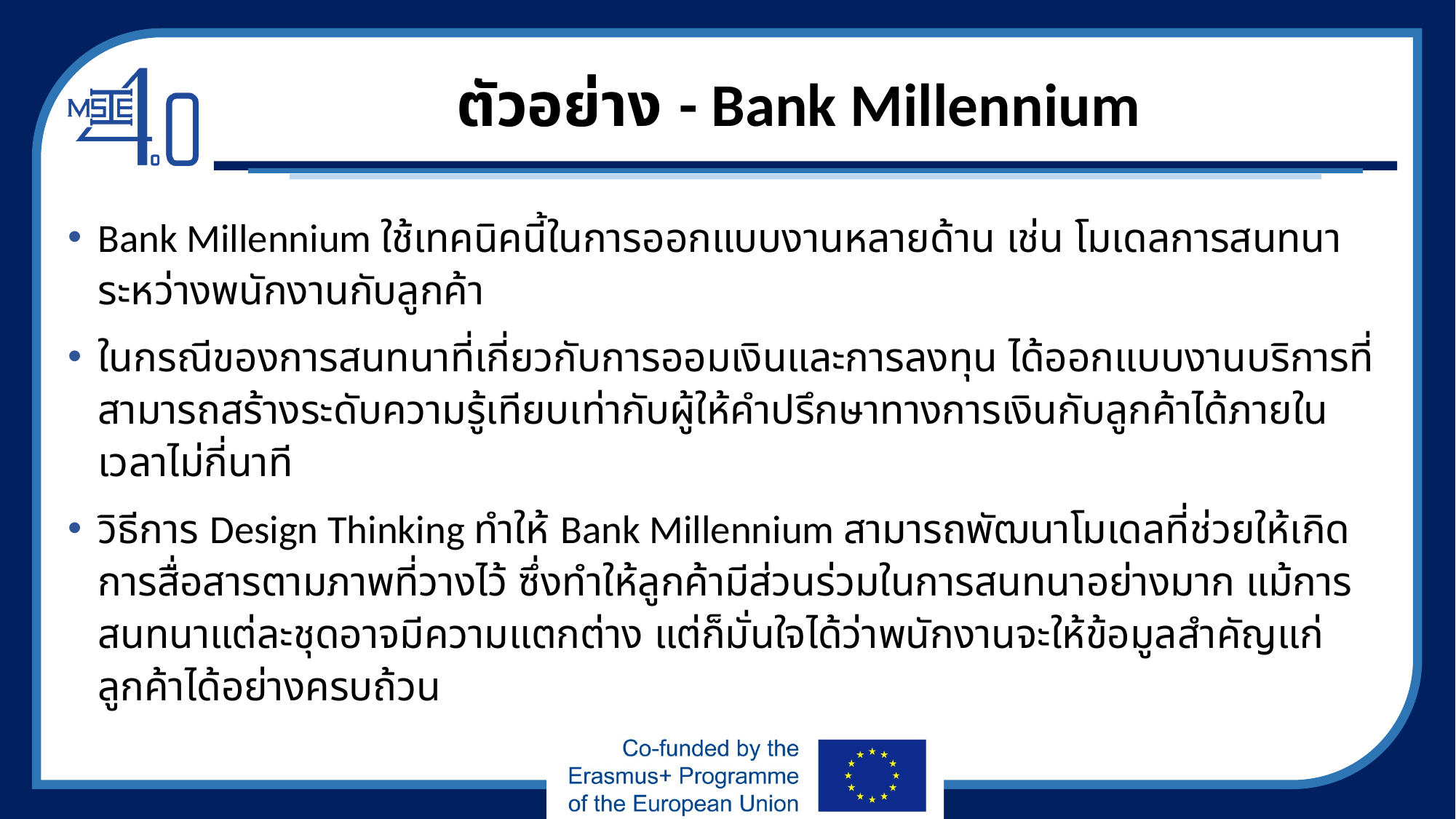

# ตัวอย่าง - Bank Millennium
Bank Millennium ใช้เทคนิคนี้ในการออกแบบงานหลายด้าน เช่น โมเดลการสนทนาระหว่างพนักงานกับลูกค้า
ในกรณีของการสนทนาที่เกี่ยวกับการออมเงินและการลงทุน ได้ออกแบบงานบริการที่สามารถสร้างระดับความรู้เทียบเท่ากับผู้ให้คำปรึกษาทางการเงินกับลูกค้าได้ภายในเวลาไม่กี่นาที
วิธีการ Design Thinking ทำให้ Bank Millennium สามารถพัฒนาโมเดลที่ช่วยให้เกิดการสื่อสารตามภาพที่วางไว้ ซึ่งทำให้ลูกค้ามีส่วนร่วมในการสนทนาอย่างมาก แม้การสนทนาแต่ละชุดอาจมีความแตกต่าง แต่ก็มั่นใจได้ว่าพนักงานจะให้ข้อมูลสำคัญแก่ลูกค้าได้อย่างครบถ้วน